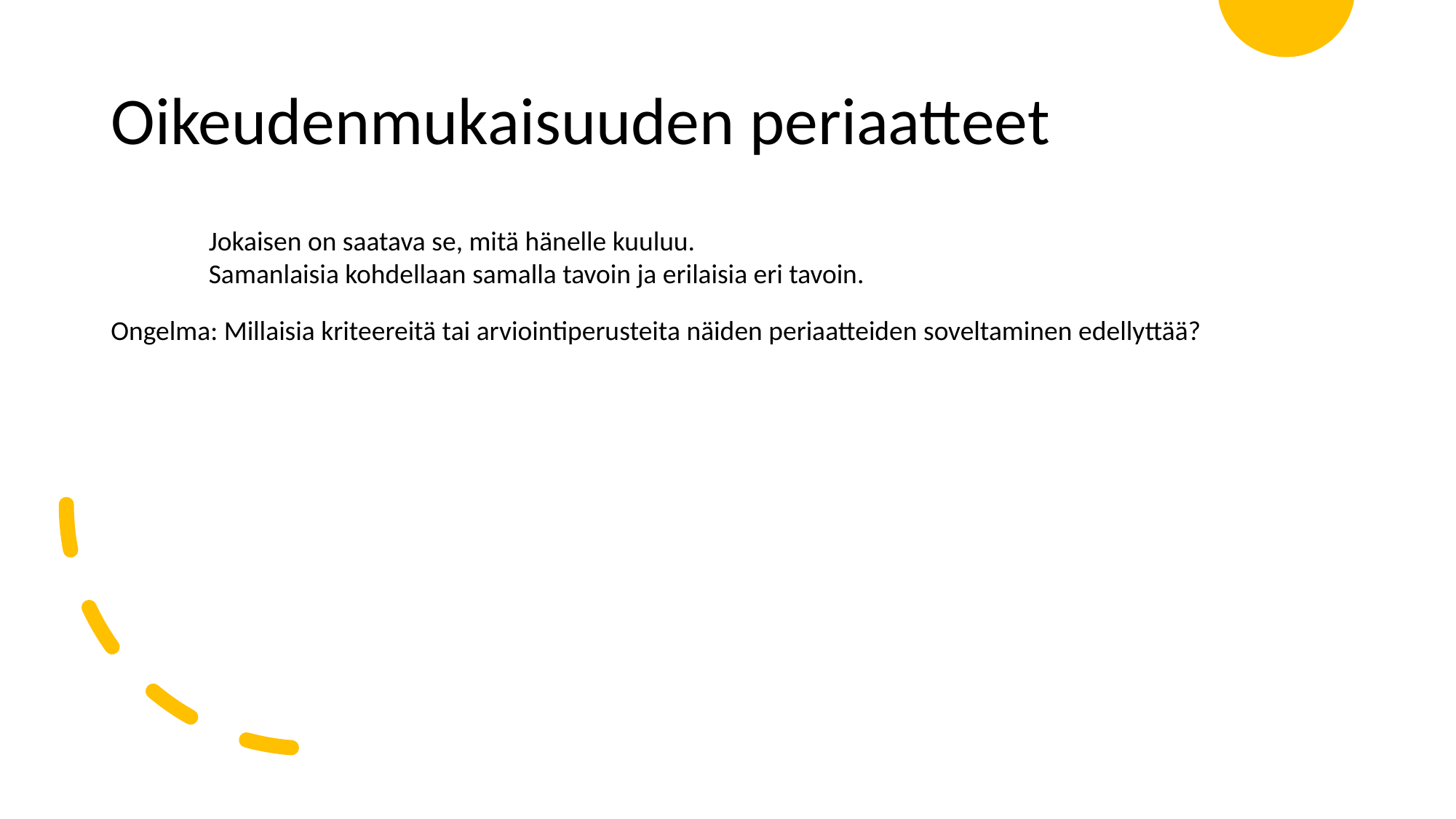

Oikeudenmukaisuuden periaatteet
Jokaisen on saatava se, mitä hänelle kuuluu.
Samanlaisia kohdellaan samalla tavoin ja erilaisia eri tavoin.
Ongelma: Millaisia kriteereitä tai arviointiperusteita näiden periaatteiden soveltaminen edellyttää?